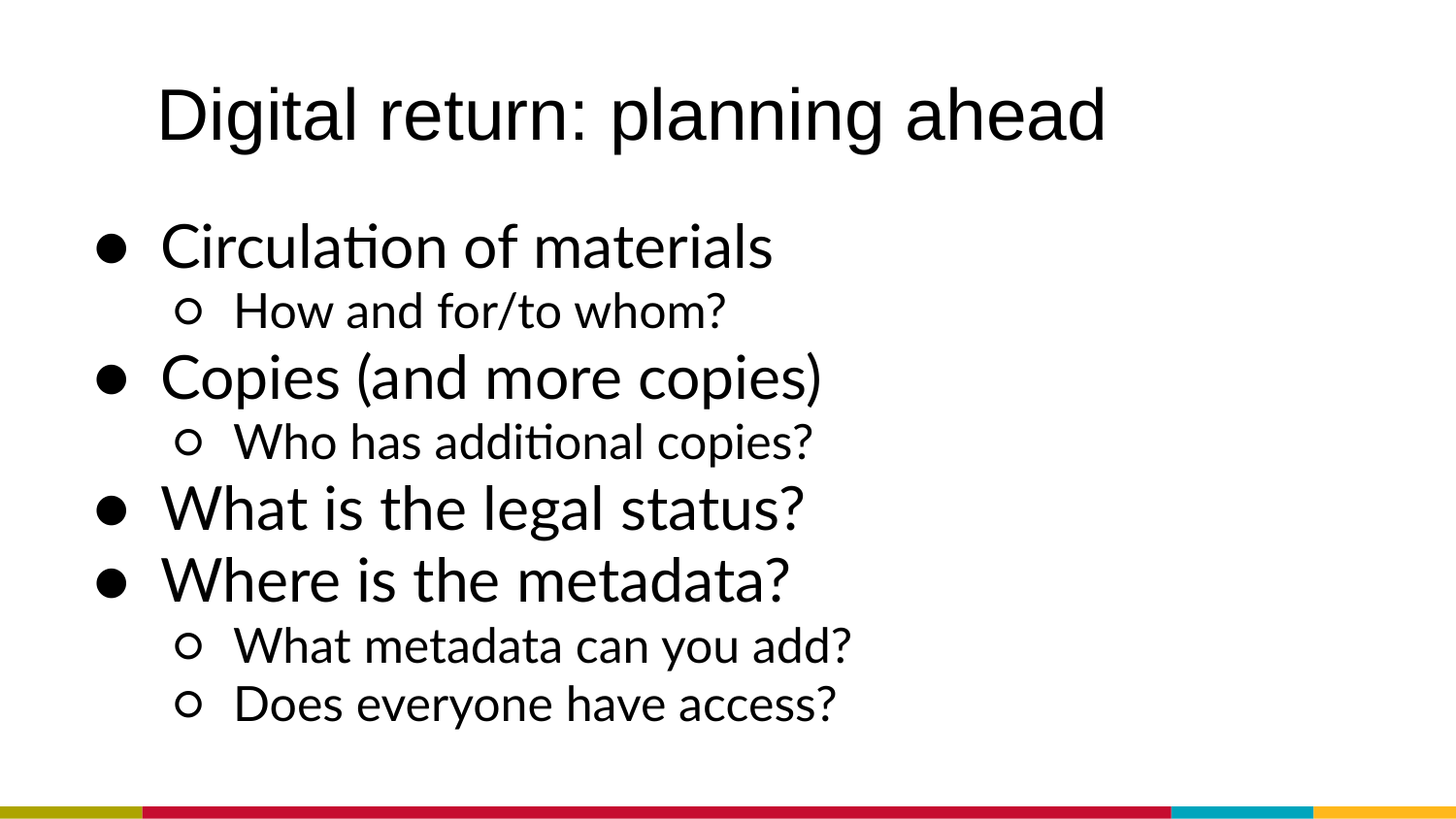

# Digital return: planning ahead
Circulation of materials
How and for/to whom?
Copies (and more copies)
Who has additional copies?
What is the legal status?
Where is the metadata?
What metadata can you add?
Does everyone have access?